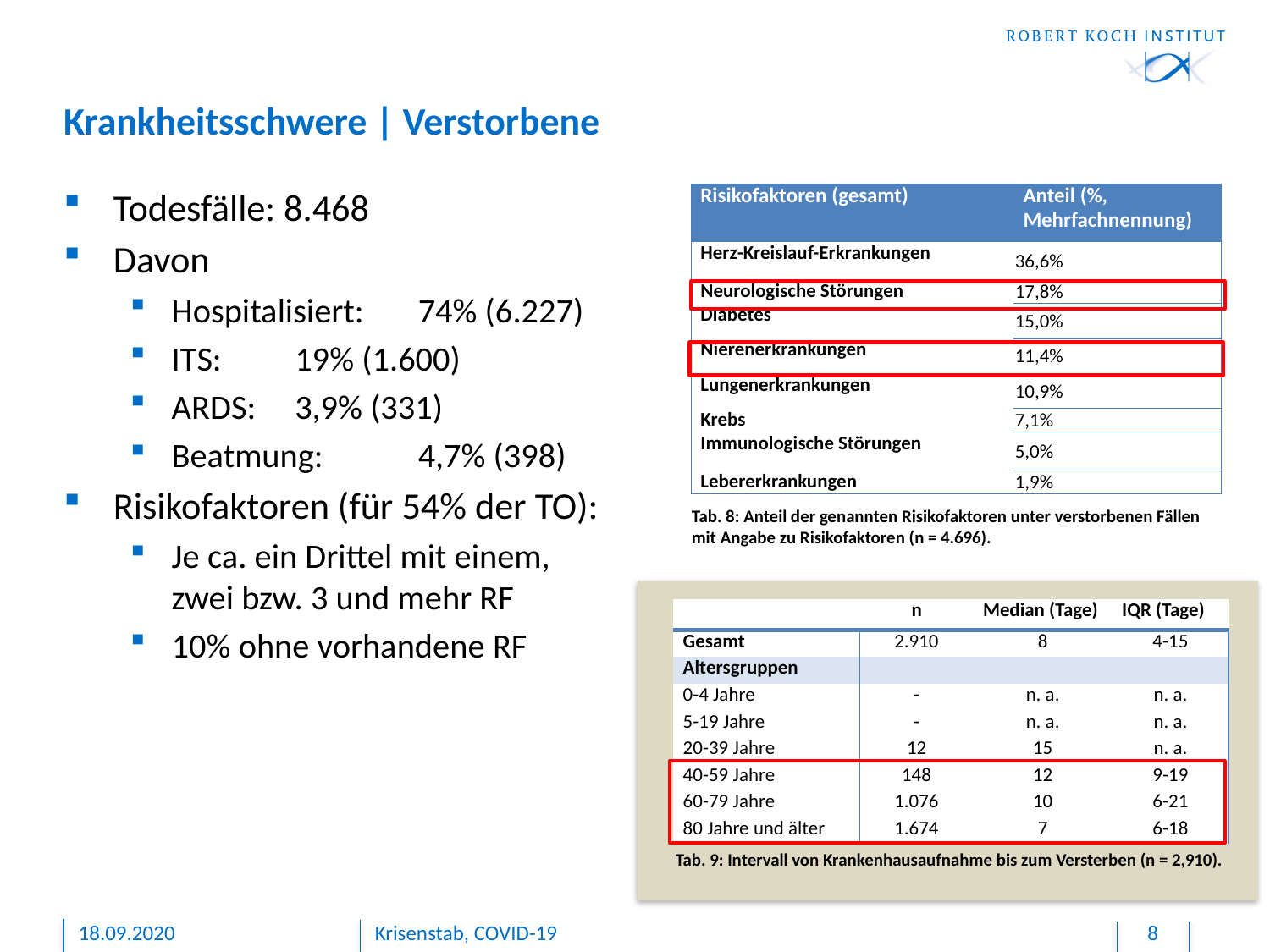

# Krankheitsschwere | Verstorbene
Todesfälle: 8.468
Davon
Hospitalisiert: 	74% (6.227)
ITS: 			19% (1.600)
ARDS: 		3,9% (331)
Beatmung: 	4,7% (398)
Risikofaktoren (für 54% der TO):
Je ca. ein Drittel mit einem, zwei bzw. 3 und mehr RF
10% ohne vorhandene RF
| Risikofaktoren (gesamt) | Anteil (%, Mehrfachnennung) |
| --- | --- |
| Herz-Kreislauf-Erkrankungen | 36,6% |
| Neurologische Störungen | 17,8% |
| Diabetes | 15,0% |
| Nierenerkrankungen | 11,4% |
| Lungenerkrankungen | 10,9% |
| Krebs | 7,1% |
| Immunologische Störungen | 5,0% |
| Lebererkrankungen | 1,9% |

Tab. 8: Anteil der genannten Risikofaktoren unter verstorbenen Fällen mit Angabe zu Risikofaktoren (n = 4.696).

|  | n | Median (Tage) | IQR (Tage) |
| --- | --- | --- | --- |
| Gesamt | 2.910 | 8 | 4-15 |
| Altersgruppen |  |  |  |
| 0-4 Jahre | - | n. a. | n. a. |
| 5-19 Jahre | - | n. a. | n. a. |
| 20-39 Jahre | 12 | 15 | n. a. |
| 40-59 Jahre | 148 | 12 | 9-19 |
| 60-79 Jahre | 1.076 | 10 | 6-21 |
| 80 Jahre und älter | 1.674 | 7 | 6-18 |

Tab. 9: Intervall von Krankenhausaufnahme bis zum Versterben (n = 2,910).
18.09.2020
Krisenstab, COVID-19
8